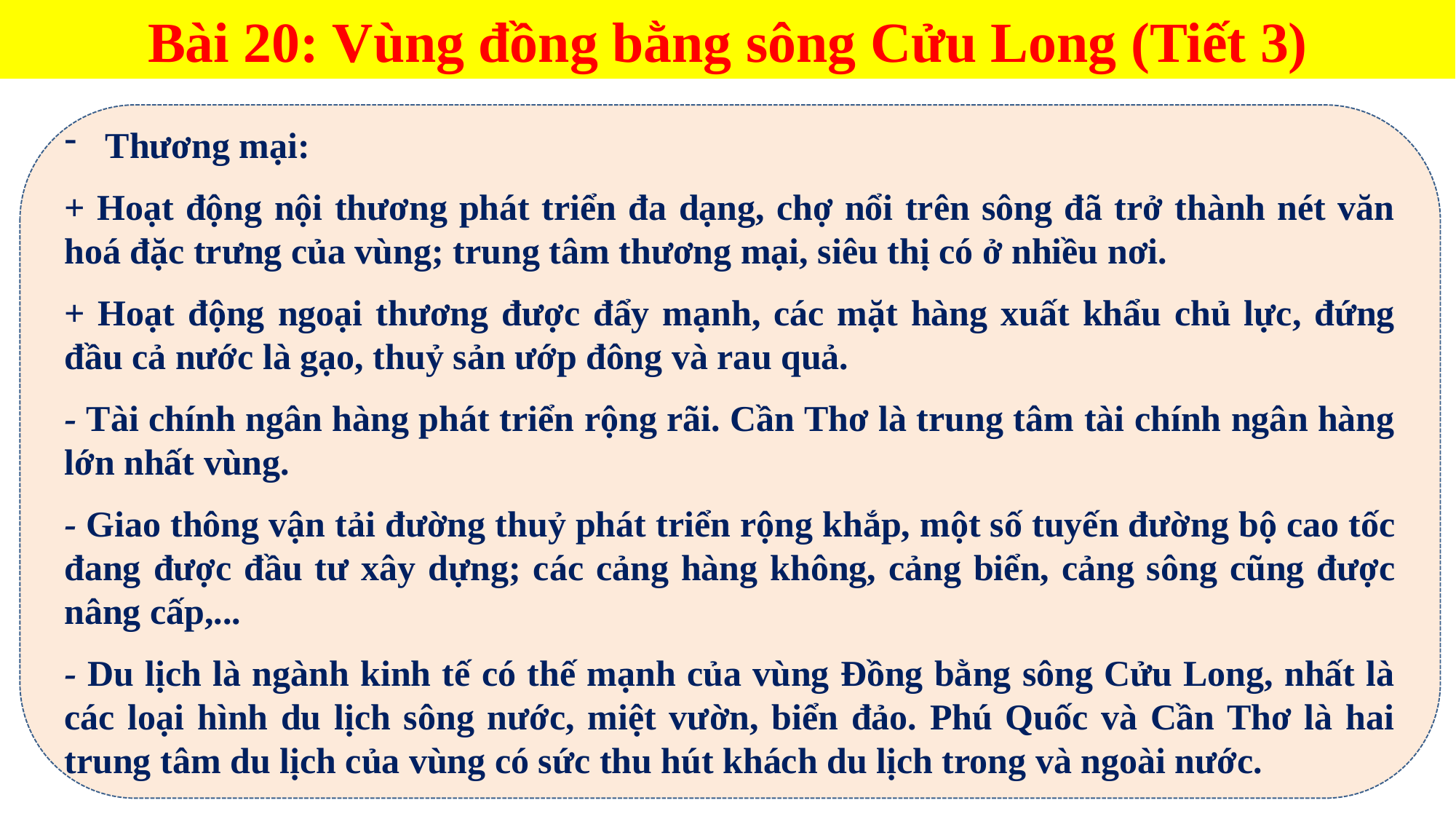

Bài 20: Vùng đồng bằng sông Cửu Long (Tiết 3)
Thương mại:
+ Hoạt động nội thương phát triển đa dạng, chợ nổi trên sông đã trở thành nét văn hoá đặc trưng của vùng; trung tâm thương mại, siêu thị có ở nhiều nơi.
+ Hoạt động ngoại thương được đẩy mạnh, các mặt hàng xuất khẩu chủ lực, đứng đầu cả nước là gạo, thuỷ sản ướp đông và rau quả.
- Tài chính ngân hàng phát triển rộng rãi. Cần Thơ là trung tâm tài chính ngân hàng lớn nhất vùng.
- Giao thông vận tải đường thuỷ phát triển rộng khắp, một số tuyến đường bộ cao tốc đang được đầu tư xây dựng; các cảng hàng không, cảng biển, cảng sông cũng được nâng cấp,...
- Du lịch là ngành kinh tế có thế mạnh của vùng Đồng bằng sông Cửu Long, nhất là các loại hình du lịch sông nước, miệt vườn, biển đảo. Phú Quốc và Cần Thơ là hai trung tâm du lịch của vùng có sức thu hút khách du lịch trong và ngoài nước.